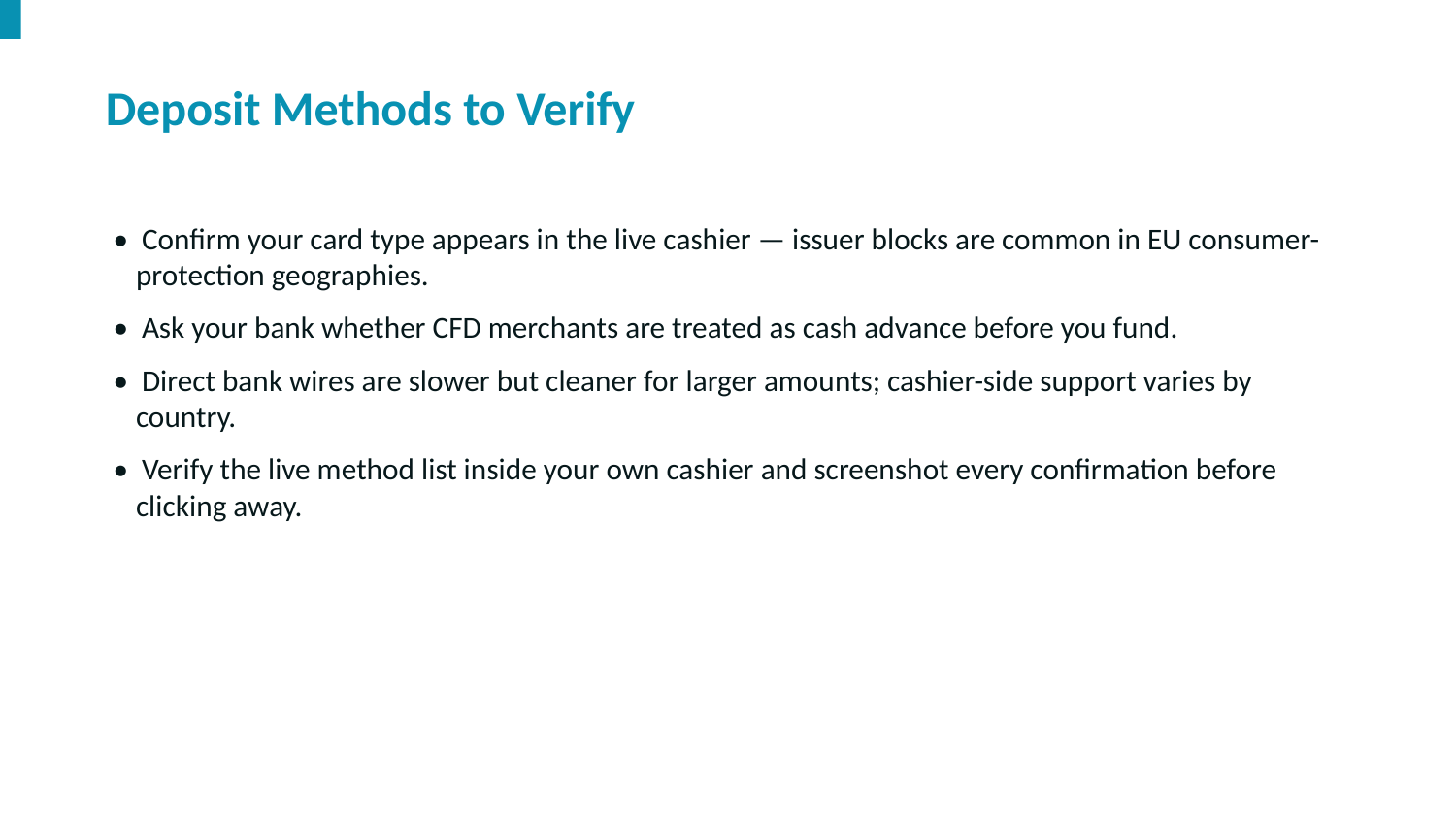

Deposit Methods to Verify
•  Confirm your card type appears in the live cashier — issuer blocks are common in EU consumer-protection geographies.
•  Ask your bank whether CFD merchants are treated as cash advance before you fund.
•  Direct bank wires are slower but cleaner for larger amounts; cashier-side support varies by country.
•  Verify the live method list inside your own cashier and screenshot every confirmation before clicking away.